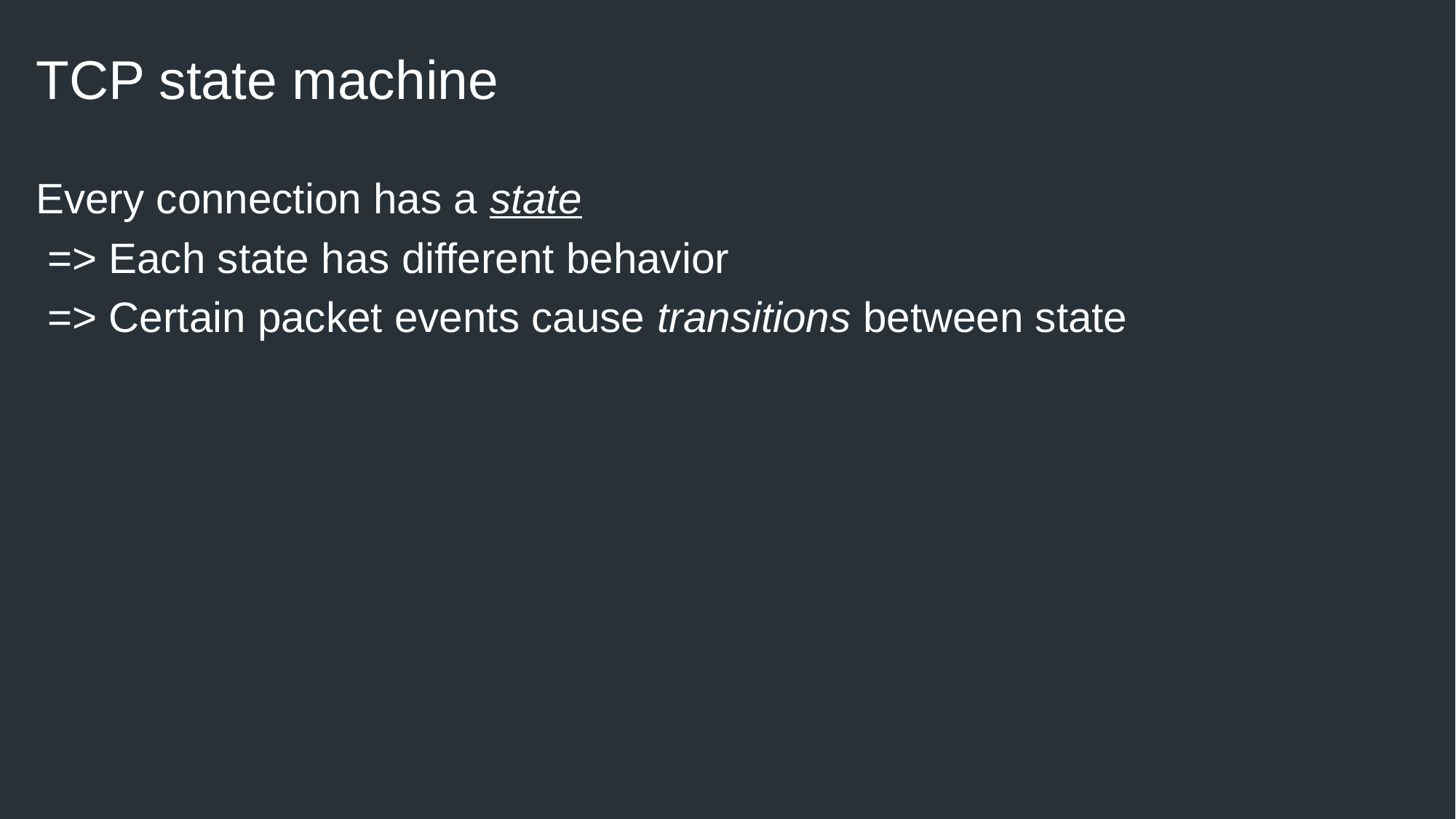

# TCP state machine
Every connection has a state
 => Each state has different behavior
 => Certain packet events cause transitions between state